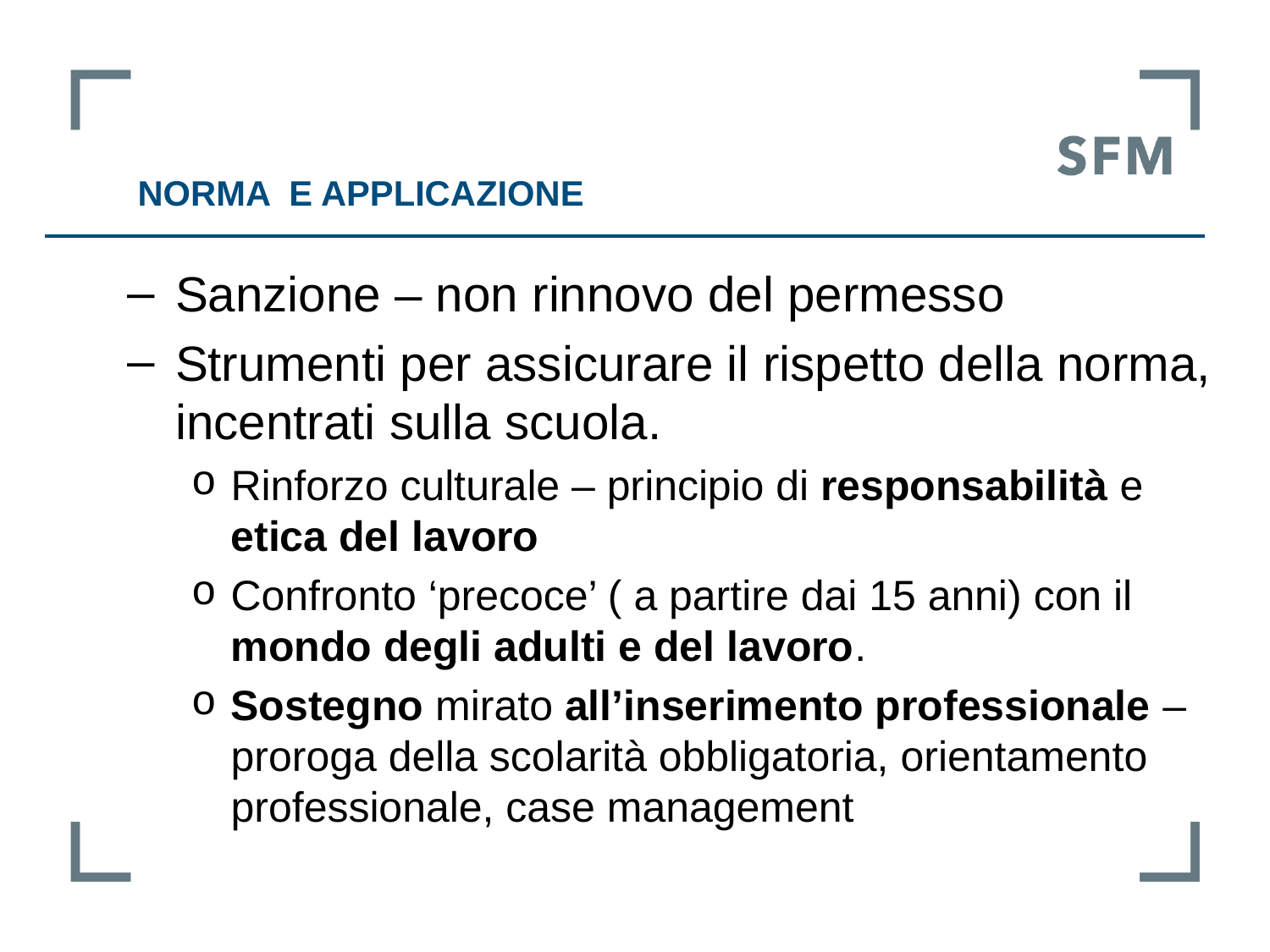

Norma e applicazione
Sanzione – non rinnovo del permesso
Strumenti per assicurare il rispetto della norma, incentrati sulla scuola.
Rinforzo culturale – principio di responsabilità e etica del lavoro
Confronto ‘precoce’ ( a partire dai 15 anni) con il mondo degli adulti e del lavoro.
Sostegno mirato all’inserimento professionale – proroga della scolarità obbligatoria, orientamento professionale, case management